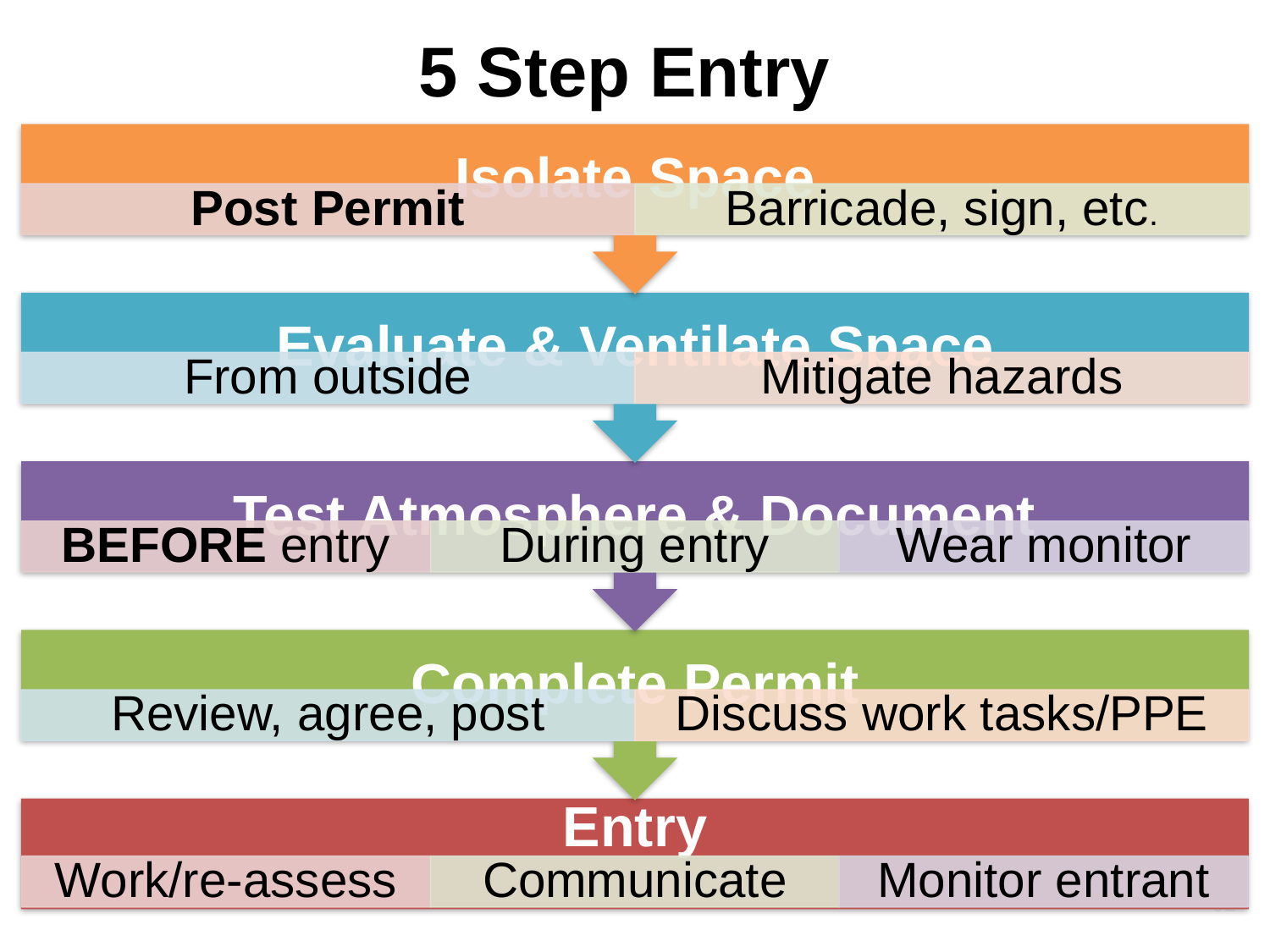

# 5 Step Entry
Entry
Work/re-assess
Communicate
Monitor entrant
Complete Permit
Review, agree, post
Discuss work tasks/PPE
Test Atmosphere & Document
BEFORE entry
During entry
Wear monitor
Evaluate & Ventilate Space
From outside
Mitigate hazards
Isolate Space
Post Permit
Barricade, sign, etc.
92